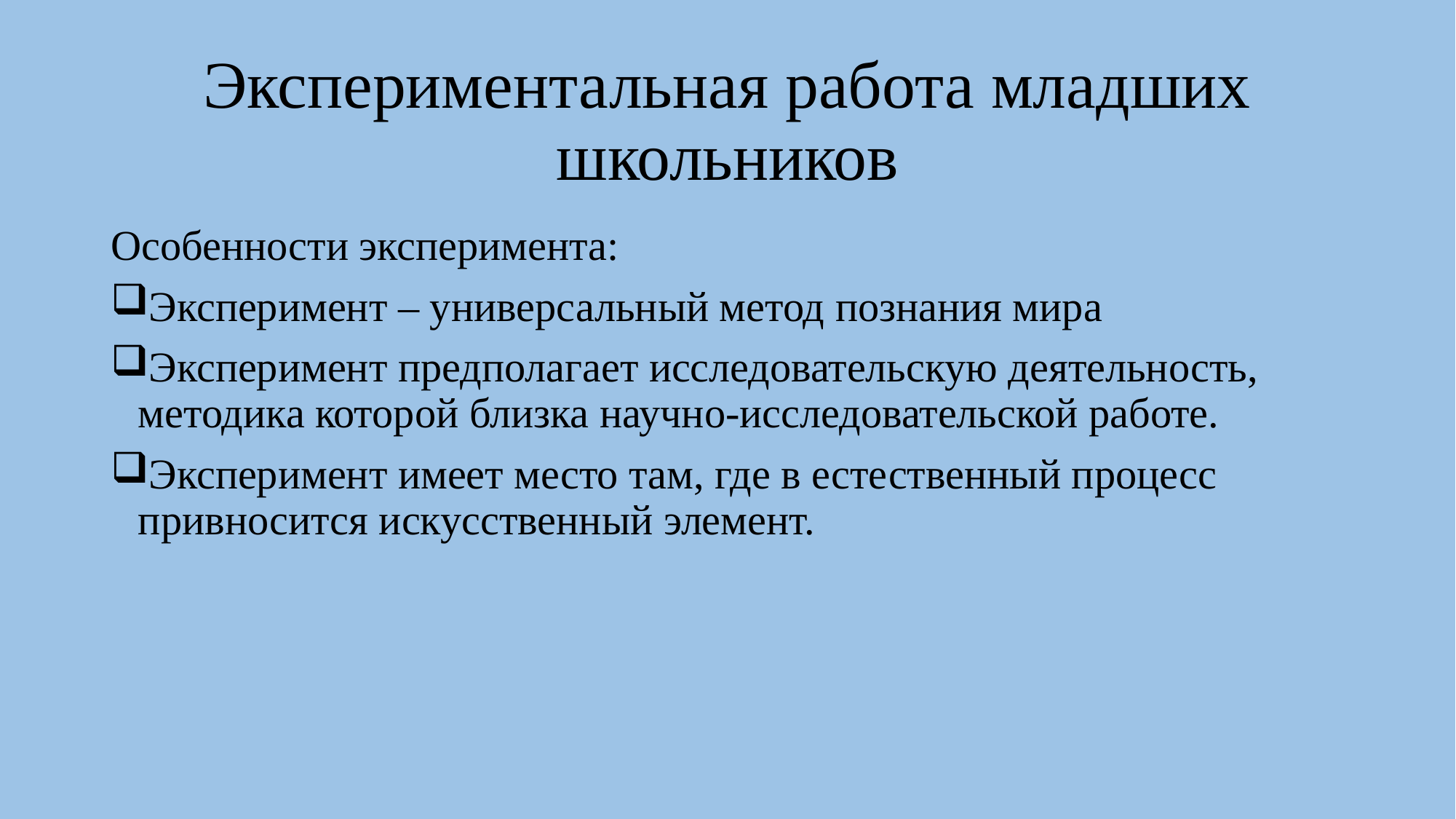

# Экспериментальная работа младших школьников
Особенности эксперимента:
Эксперимент – универсальный метод познания мира
Эксперимент предполагает исследовательскую деятельность, методика которой близка научно-исследовательской работе.
Эксперимент имеет место там, где в естественный процесс привносится искусственный элемент.